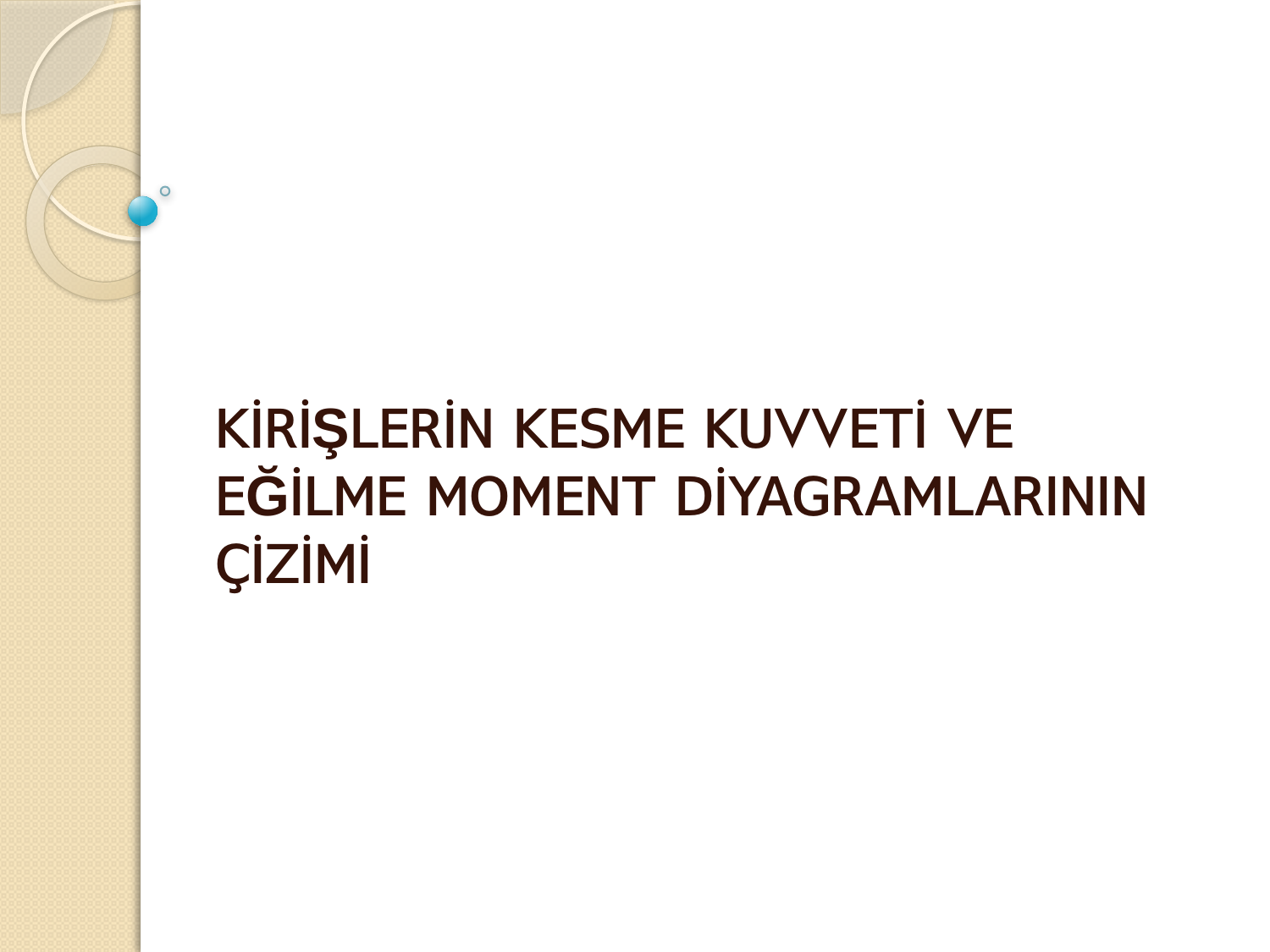

KİRİŞLERİN KESME KUVVETİ VE EĞİLME MOMENT DİYAGRAMLARININ ÇİZİMİ